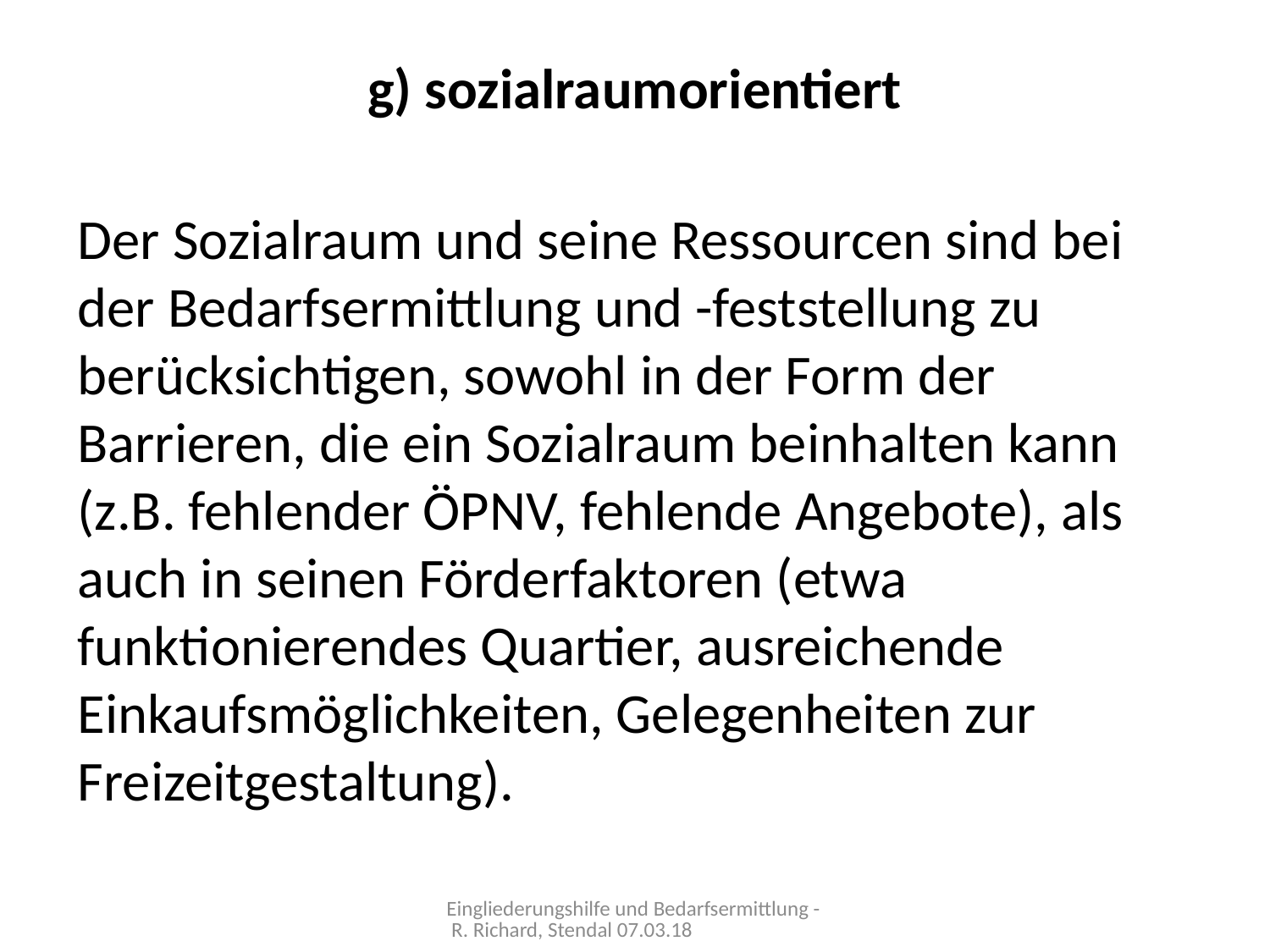

# g) sozialraumorientiert
Der Sozialraum und seine Ressourcen sind bei der Bedarfsermittlung und -feststellung zu berücksichtigen, sowohl in der Form der Barrieren, die ein Sozialraum beinhalten kann (z.B. fehlender ÖPNV, fehlende Angebote), als auch in seinen Förderfaktoren (etwa funktionierendes Quartier, ausreichende Einkaufsmöglichkeiten, Gelegenheiten zur Freizeitgestaltung).

Eingliederungshilfe und Bedarfsermittlung - R. Richard, Stendal 07.03.18